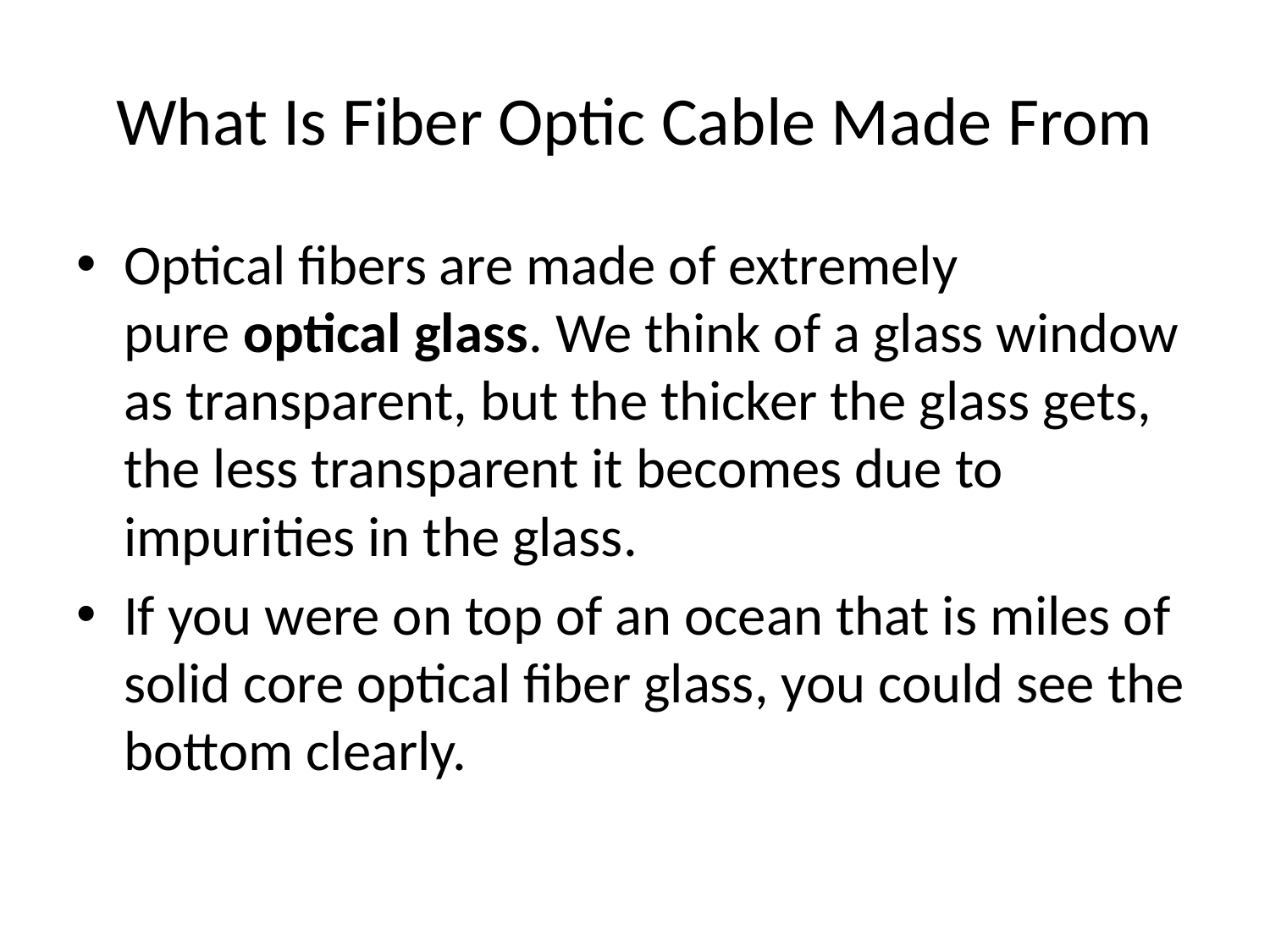

# What Is Fiber Optic Cable Made From
Optical fibers are made of extremely pure optical glass. We think of a glass window as transparent, but the thicker the glass gets, the less transparent it becomes due to impurities in the glass.
If you were on top of an ocean that is miles of solid core optical fiber glass, you could see the bottom clearly.